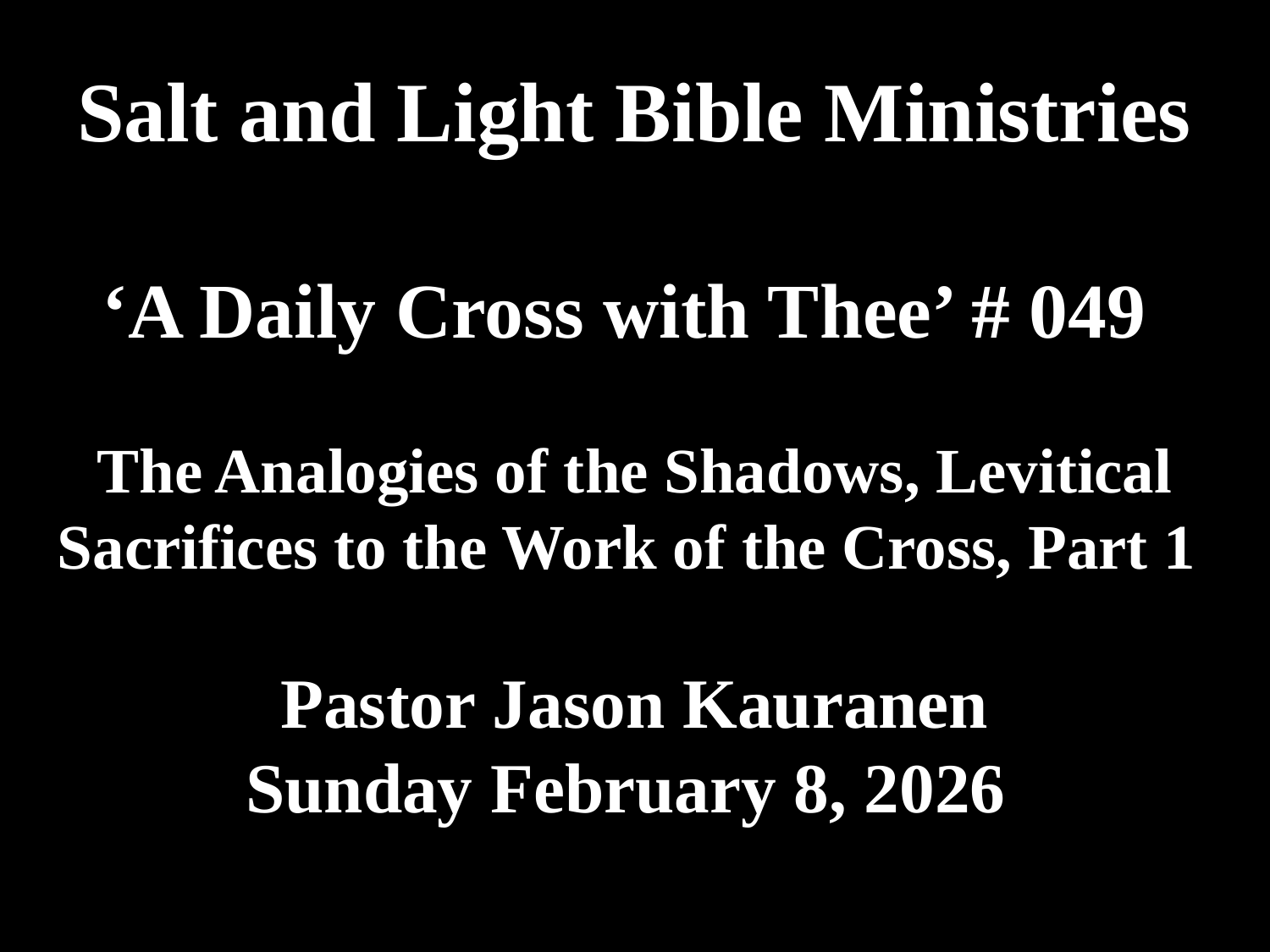

# Salt and Light Bible Ministries ‘A Daily Cross with Thee’ # 049 The Analogies of the Shadows, Levitical Sacrifices to the Work of the Cross, Part 1 Pastor Jason Kauranen Sunday February 8, 2026